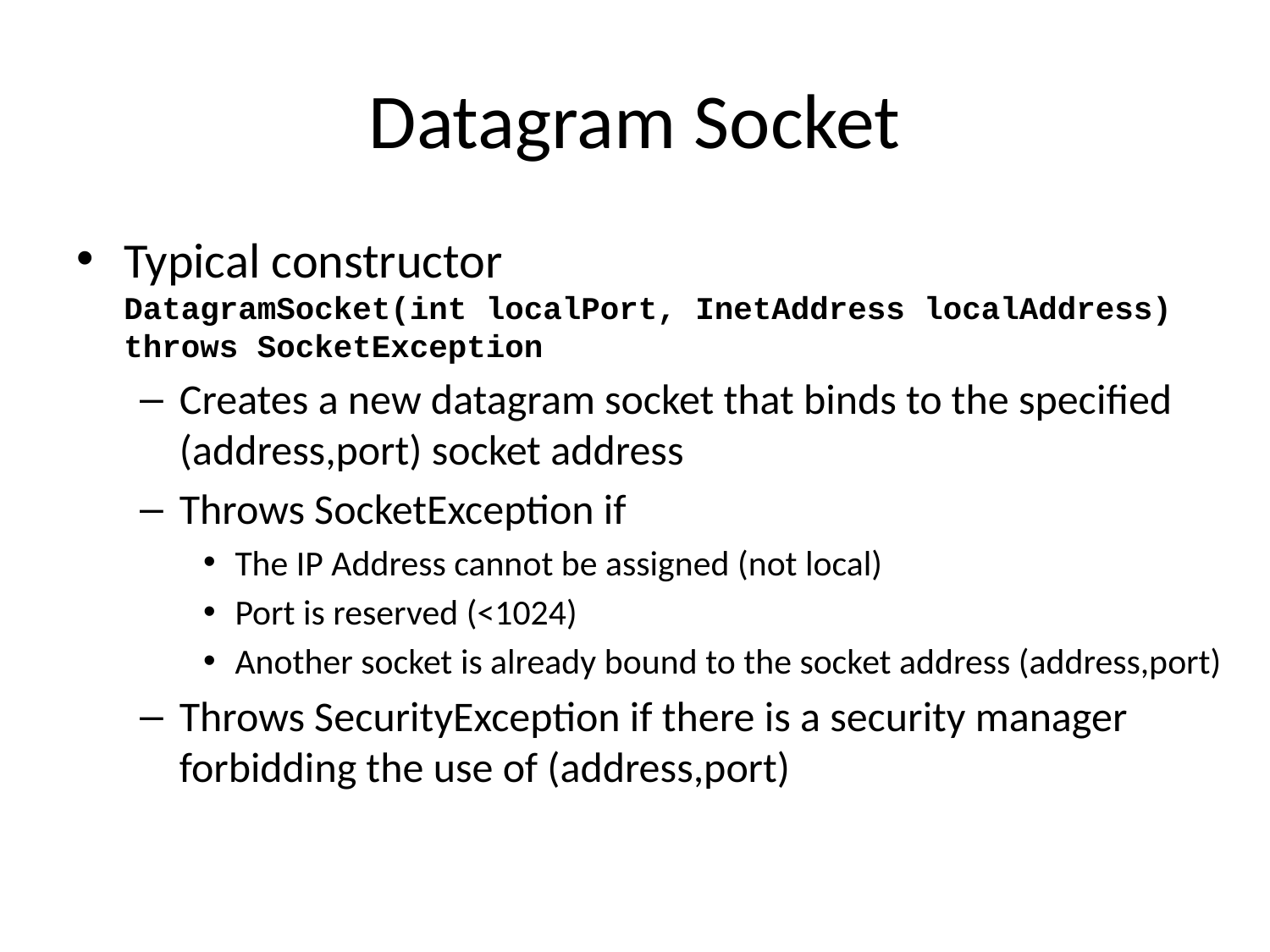

# Datagram Socket
Typical constructor
DatagramSocket(int localPort, InetAddress localAddress) throws SocketException
Creates a new datagram socket that binds to the specified (address,port) socket address
Throws SocketException if
The IP Address cannot be assigned (not local)
Port is reserved (<1024)
Another socket is already bound to the socket address (address,port)
Throws SecurityException if there is a security manager forbidding the use of (address,port)